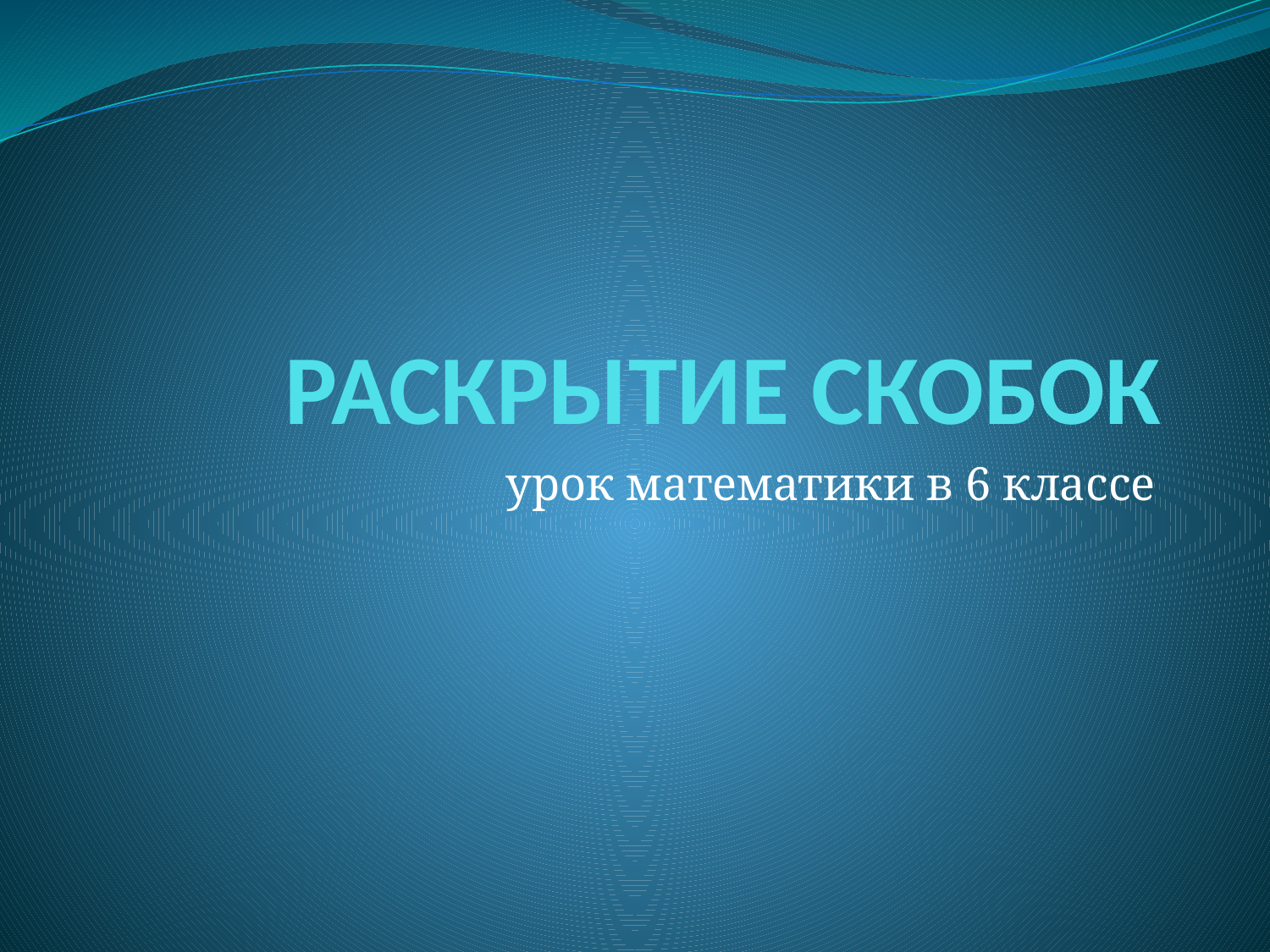

# РАСКРЫТИЕ СКОБОК
урок математики в 6 классе